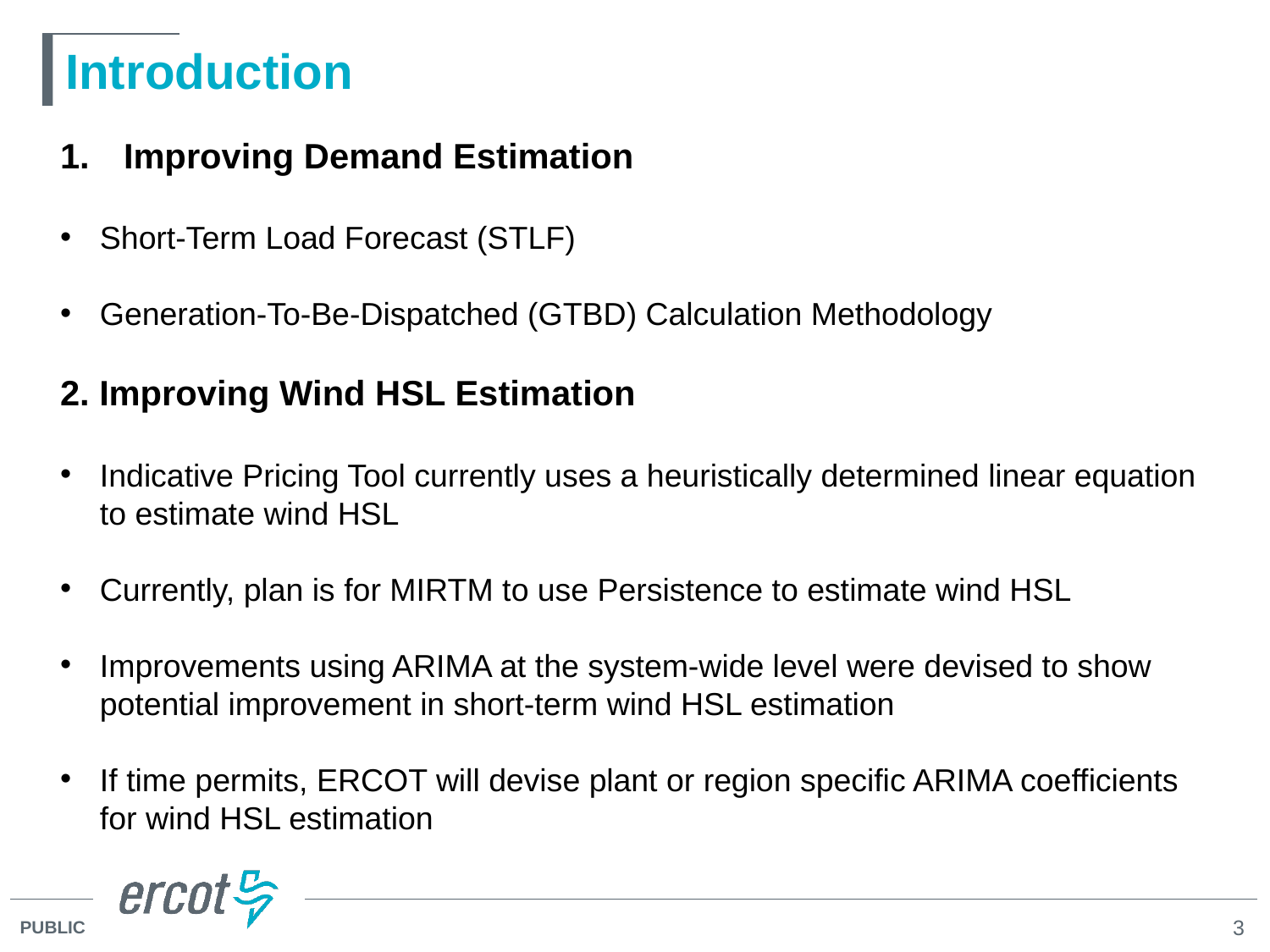

# Introduction
Improving Demand Estimation

Short-Term Load Forecast (STLF)

Generation-To-Be-Dispatched (GTBD) Calculation Methodology

2. Improving Wind HSL Estimation

Indicative Pricing Tool currently uses a heuristically determined linear equation to estimate wind HSL

Currently, plan is for MIRTM to use Persistence to estimate wind HSL

Improvements using ARIMA at the system-wide level were devised to show potential improvement in short-term wind HSL estimation

If time permits, ERCOT will devise plant or region specific ARIMA coefficients for wind HSL estimation